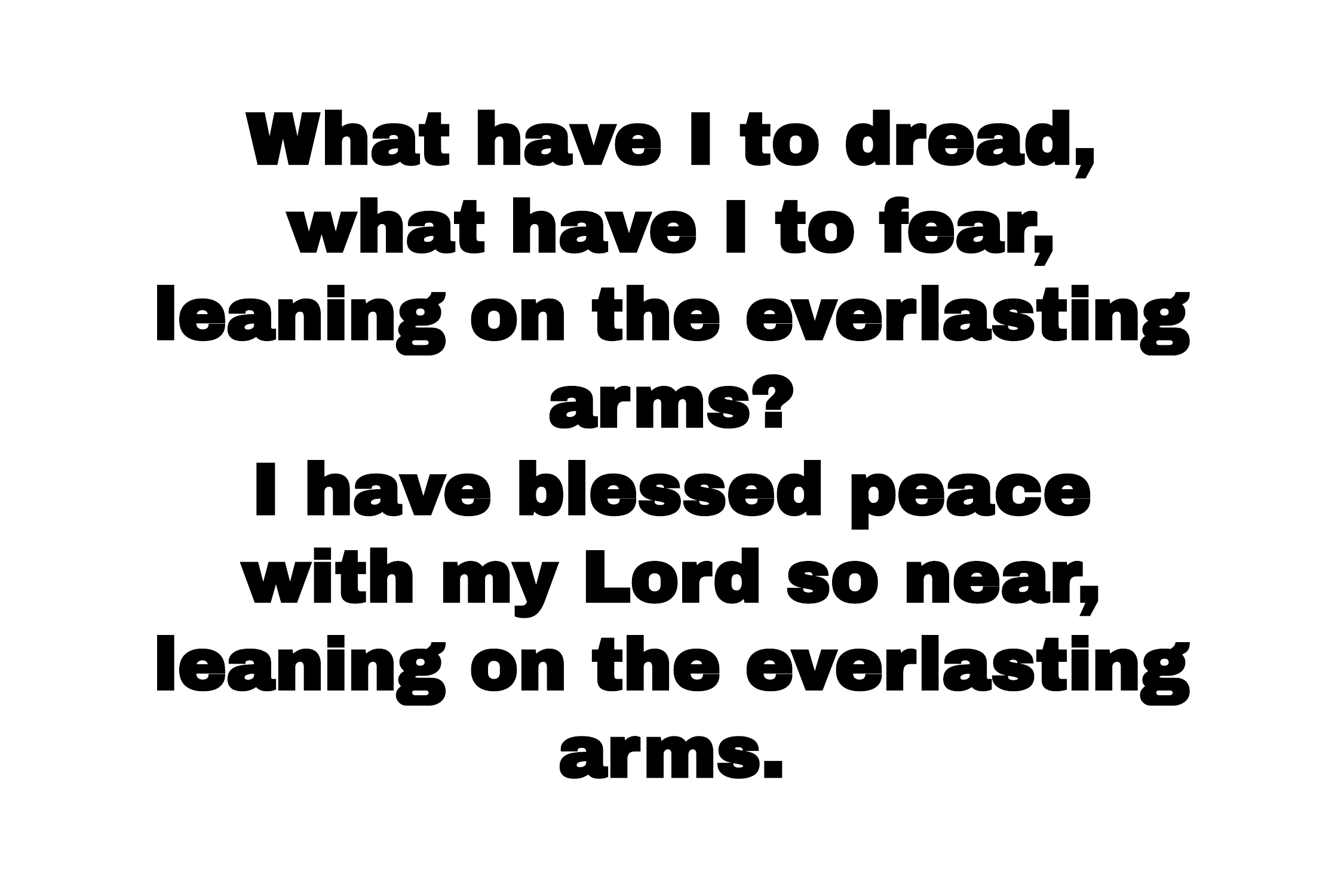

# What have I to dread, what have I to fear, leaning on the everlasting arms? I have blessed peace with my Lord so near, leaning on the everlasting arms.